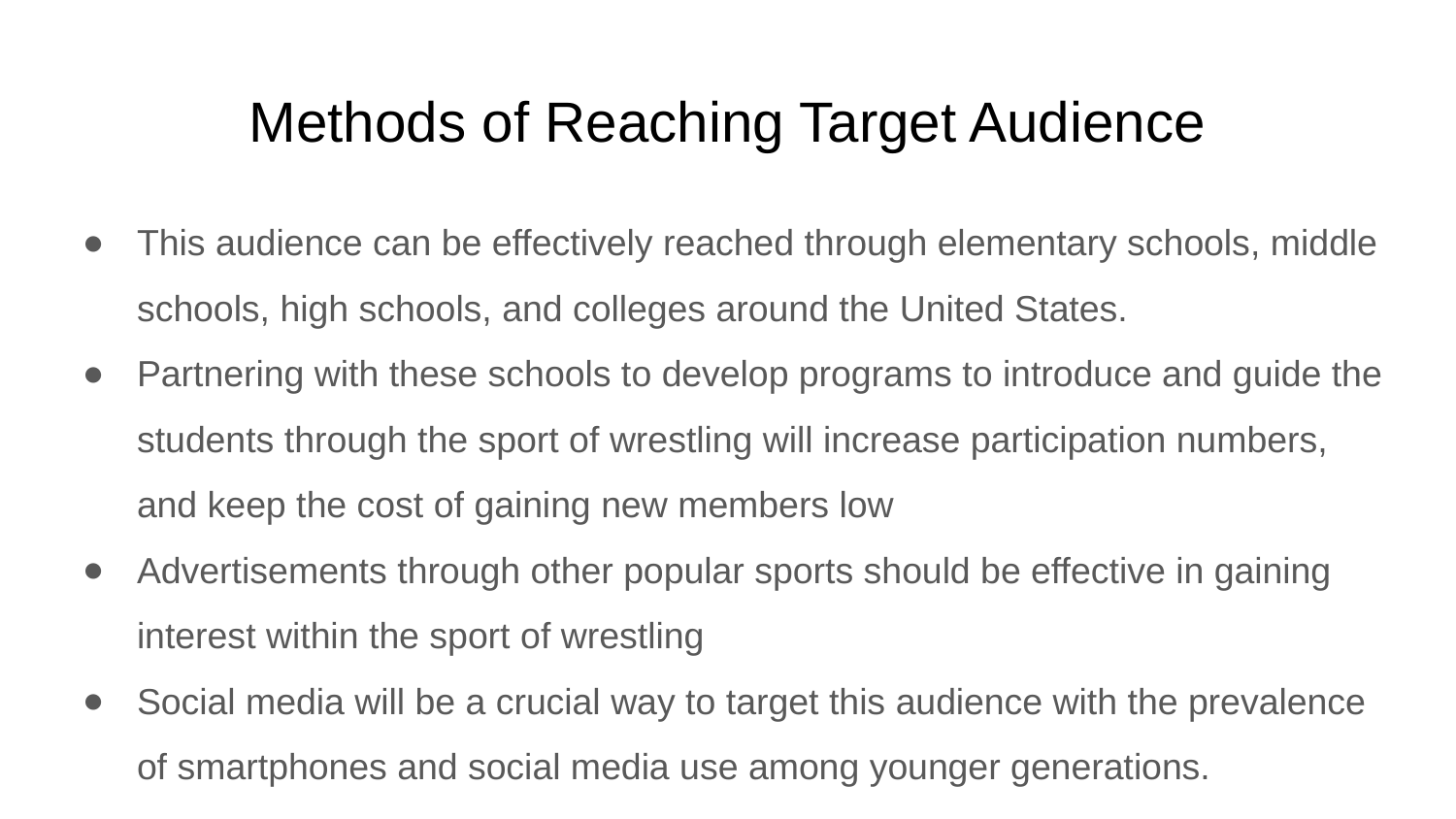

# Methods of Reaching Target Audience
This audience can be effectively reached through elementary schools, middle schools, high schools, and colleges around the United States.
Partnering with these schools to develop programs to introduce and guide the students through the sport of wrestling will increase participation numbers, and keep the cost of gaining new members low
Advertisements through other popular sports should be effective in gaining interest within the sport of wrestling
Social media will be a crucial way to target this audience with the prevalence of smartphones and social media use among younger generations.